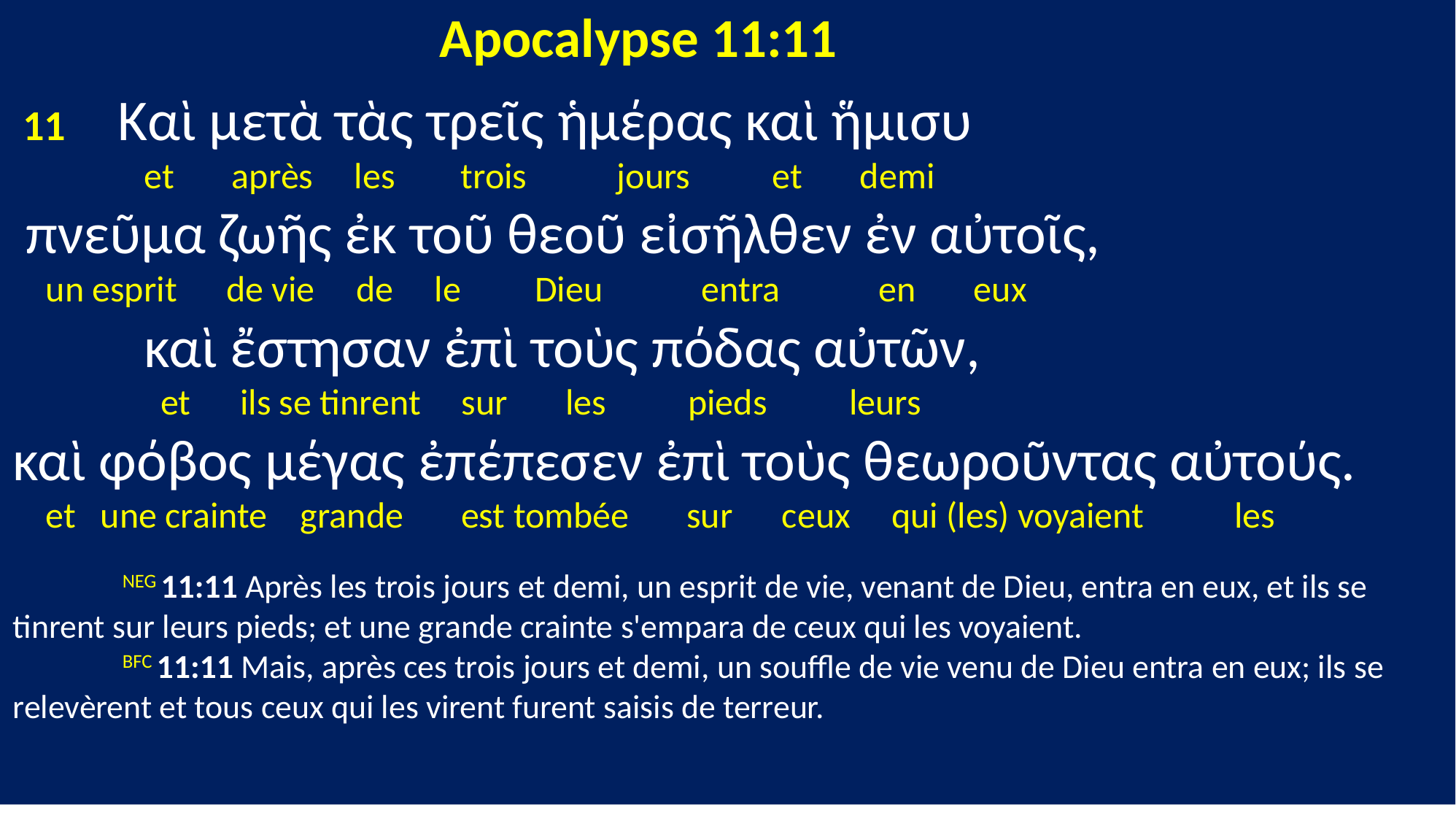

Apocalypse 11:11

 11     Καὶ μετὰ τὰς τρεῖς ἡμέρας καὶ ἥμισυ
                et       après     les        trois           jours          et       demi
 πνεῦμα ζωῆς ἐκ τοῦ θεοῦ εἰσῆλθεν ἐν αὐτοῖς,
    un esprit      de vie     de     le         Dieu            entra            en       eux
          καὶ ἔστησαν ἐπὶ τοὺς πόδας αὐτῶν,
                  et      ils se tinrent     sur       les          pieds          leurs
καὶ φόβος μέγας ἐπέπεσεν ἐπὶ τοὺς θεωροῦντας αὐτούς.
    et   une crainte    grande       est tombée       sur      ceux     qui (les) voyaient           les

	NEG 11:11 Après les trois jours et demi, un esprit de vie, venant de Dieu, entra en eux, et ils se tinrent sur leurs pieds; et une grande crainte s'empara de ceux qui les voyaient.
	BFC 11:11 Mais, après ces trois jours et demi, un souffle de vie venu de Dieu entra en eux; ils se relevèrent et tous ceux qui les virent furent saisis de terreur.